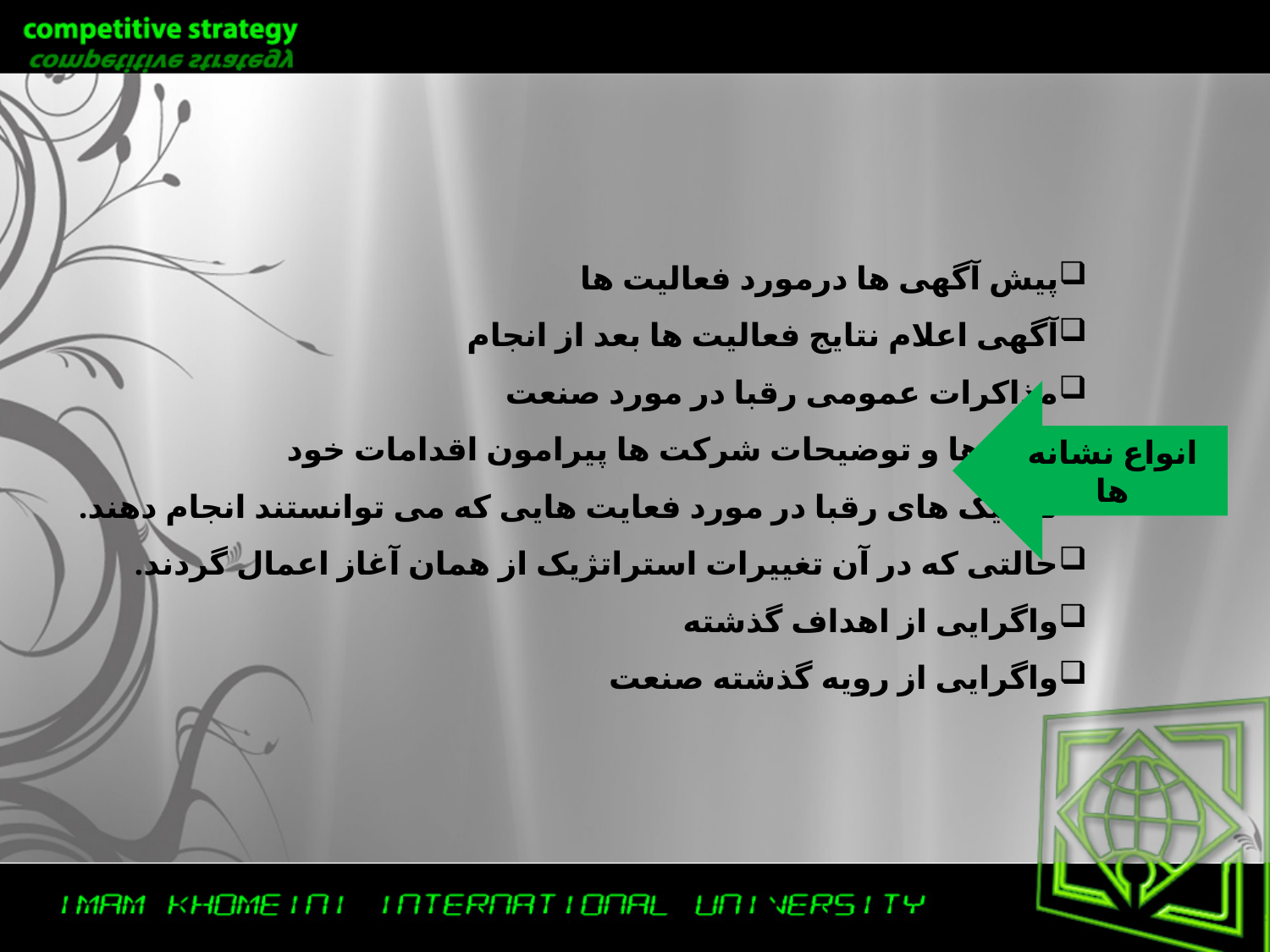

پیش آگهی ها درمورد فعالیت ها
آگهی اعلام نتایج فعالیت ها بعد از انجام
مذاکرات عمومی رقبا در مورد صنعت
بحث ها و توضیحات شرکت ها پیرامون اقدامات خود
تاکتیک های رقبا در مورد فعایت هایی که می توانستند انجام دهند.
حالتی که در آن تغییرات استراتژیک از همان آغاز اعمال گردند.
واگرایی از اهداف گذشته
واگرایی از رویه گذشته صنعت
انواع نشانه ها